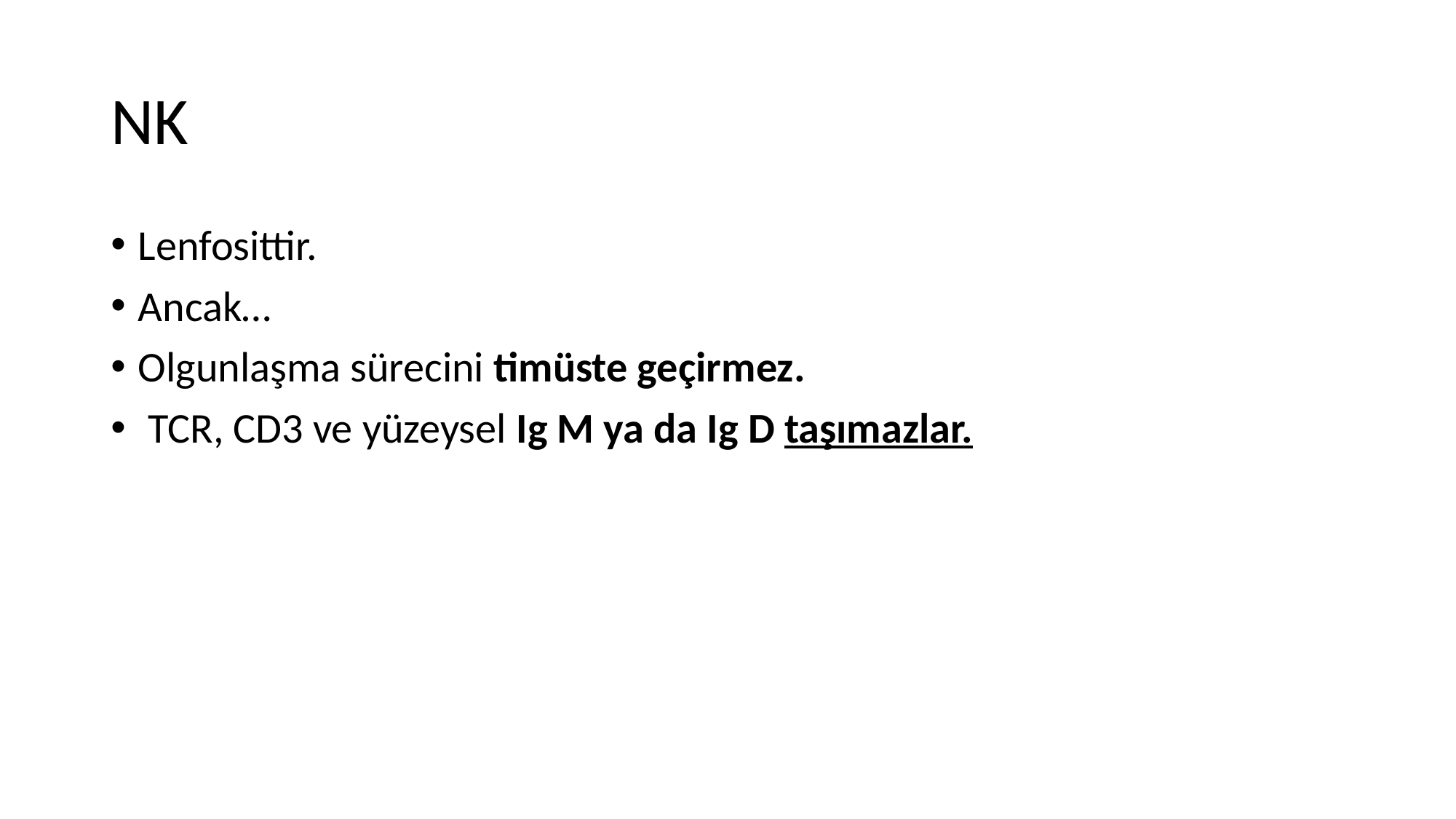

# NK
Lenfosittir.
Ancak…
Olgunlaşma sürecini timüste geçirmez.
 TCR, CD3 ve yüzeysel Ig M ya da Ig D taşımazlar.